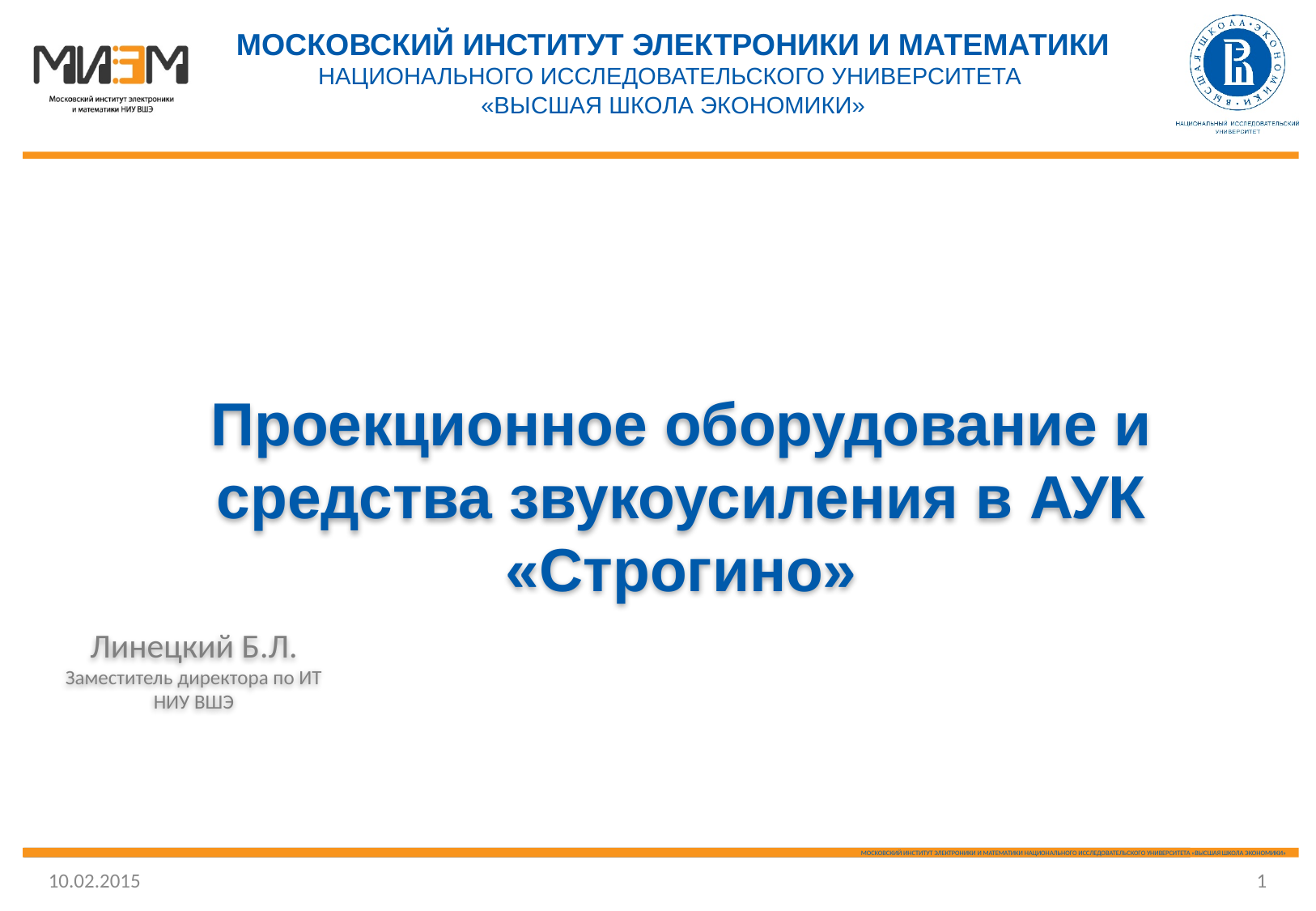

Проекционное оборудование и средства звукоусиления в АУК «Строгино»
Линецкий Б.Л.
Заместитель директора по ИТ НИУ ВШЭ